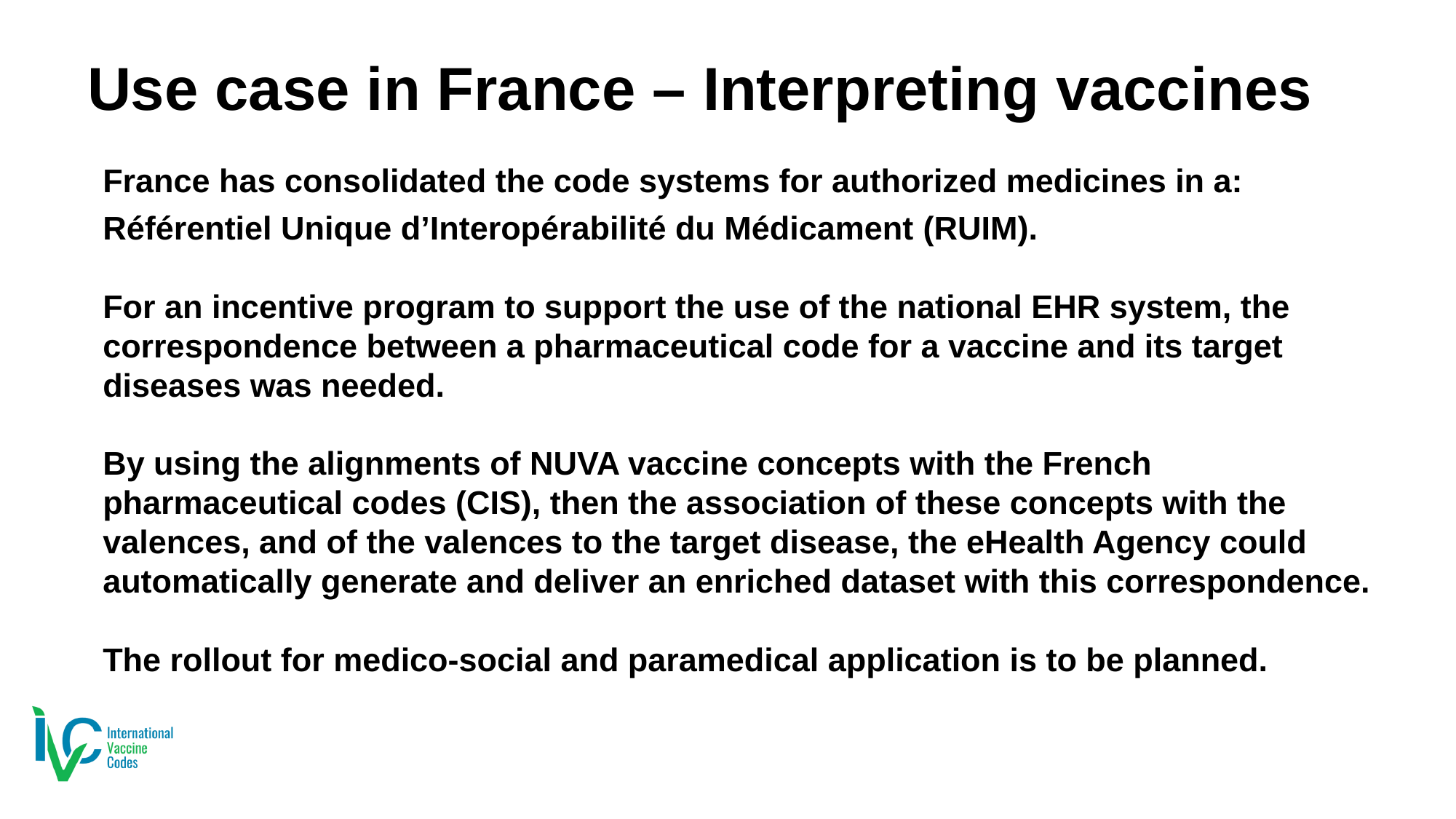

# Use case in France – Interpreting vaccines
France has consolidated the code systems for authorized medicines in a: Référentiel Unique d’Interopérabilité du Médicament (RUIM).

For an incentive program to support the use of the national EHR system, the correspondence between a pharmaceutical code for a vaccine and its target diseases was needed.

By using the alignments of NUVA vaccine concepts with the French pharmaceutical codes (CIS), then the association of these concepts with the valences, and of the valences to the target disease, the eHealth Agency could automatically generate and deliver an enriched dataset with this correspondence.

The rollout for medico-social and paramedical application is to be planned.